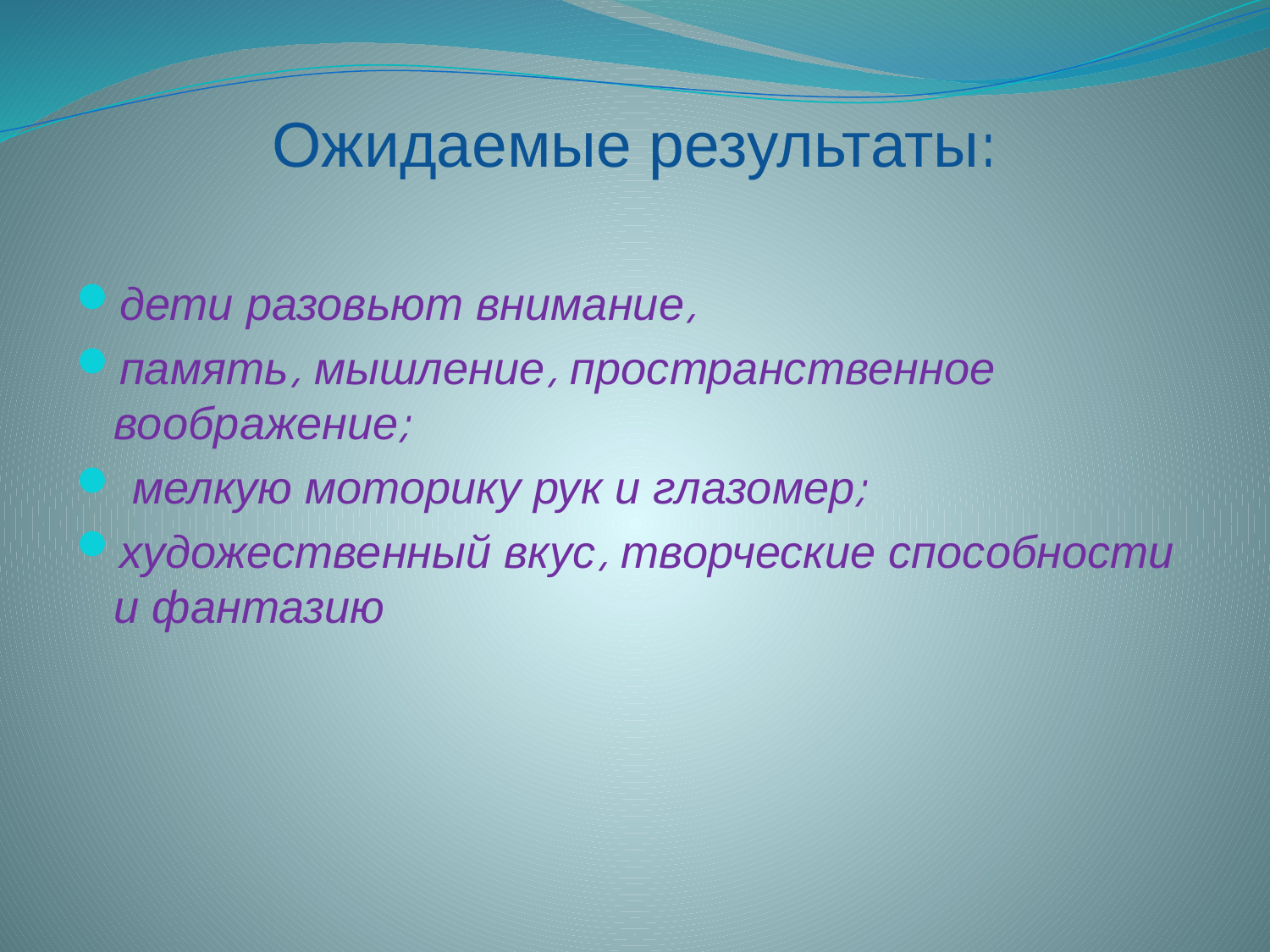

# Ожидаемые результаты:
дети разовьют внимание,
память, мышление, пространственное воображение;
 мелкую моторику рук и глазомер;
художественный вкус, творческие способности и фантазию